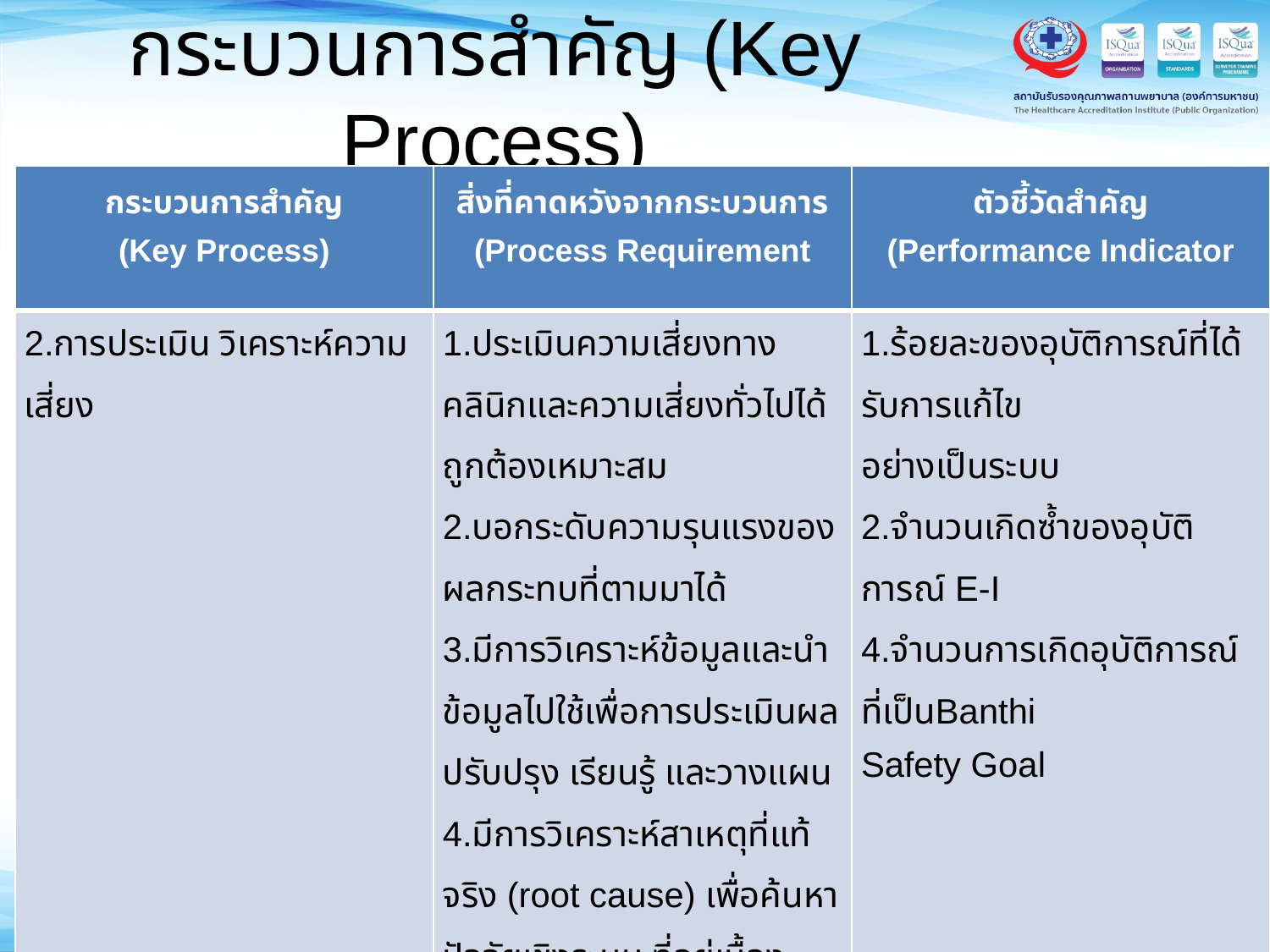

# กระบวนการสำคัญ (Key Process)
| กระบวนการสำคัญ (Key Process) | สิ่งที่คาดหวังจากกระบวนการ (Process Requirement | ตัวชี้วัดสำคัญ (Performance Indicator |
| --- | --- | --- |
| 2.การประเมิน วิเคราะห์ความเสี่ยง | 1.ประเมินความเสี่ยงทางคลินิกและความเสี่ยงทั่วไปได้ถูกต้องเหมาะสม 2.บอกระดับความรุนแรงของผลกระทบที่ตามมาได้ 3.มีการวิเคราะห์ข้อมูลและนำข้อมูลไปใช้เพื่อการประเมินผล ปรับปรุง เรียนรู้ และวางแผน 4.มีการวิเคราะห์สาเหตุที่แท้จริง (root cause) เพื่อค้นหาปัจจัยเชิงระบบ ที่อยู่เบื้องหลัง และนำไปสู่การแก้ปัญหาที่เหมาะสม | 1.ร้อยละของอุบัติการณ์ที่ได้รับการแก้ไข อย่างเป็นระบบ 2.จำนวนเกิดซ้ำของอุบัติการณ์ E-I 4.จำนวนการเกิดอุบัติการณ์ที่เป็นBanthi Safety Goal |